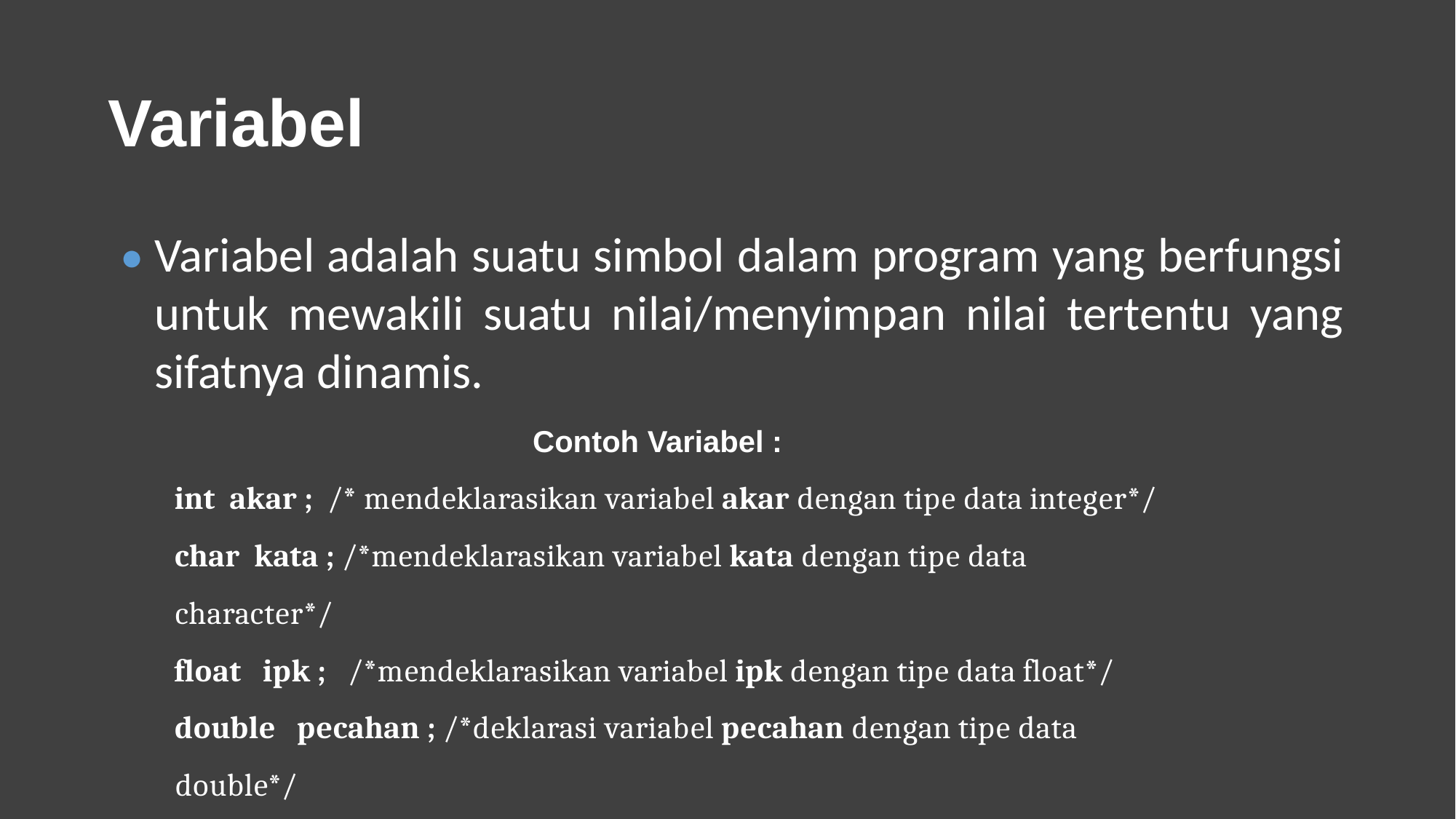

# Variabel
Variabel adalah suatu simbol dalam program yang berfungsi untuk mewakili suatu nilai/menyimpan nilai tertentu yang sifatnya dinamis.
Contoh Variabel :
int  akar ;  /* mendeklarasikan variabel akar dengan tipe data integer*/
char  kata ; /*mendeklarasikan variabel kata dengan tipe data character*/
float   ipk ;   /*mendeklarasikan variabel ipk dengan tipe data float*/
double   pecahan ; /*deklarasi variabel pecahan dengan tipe data double*/